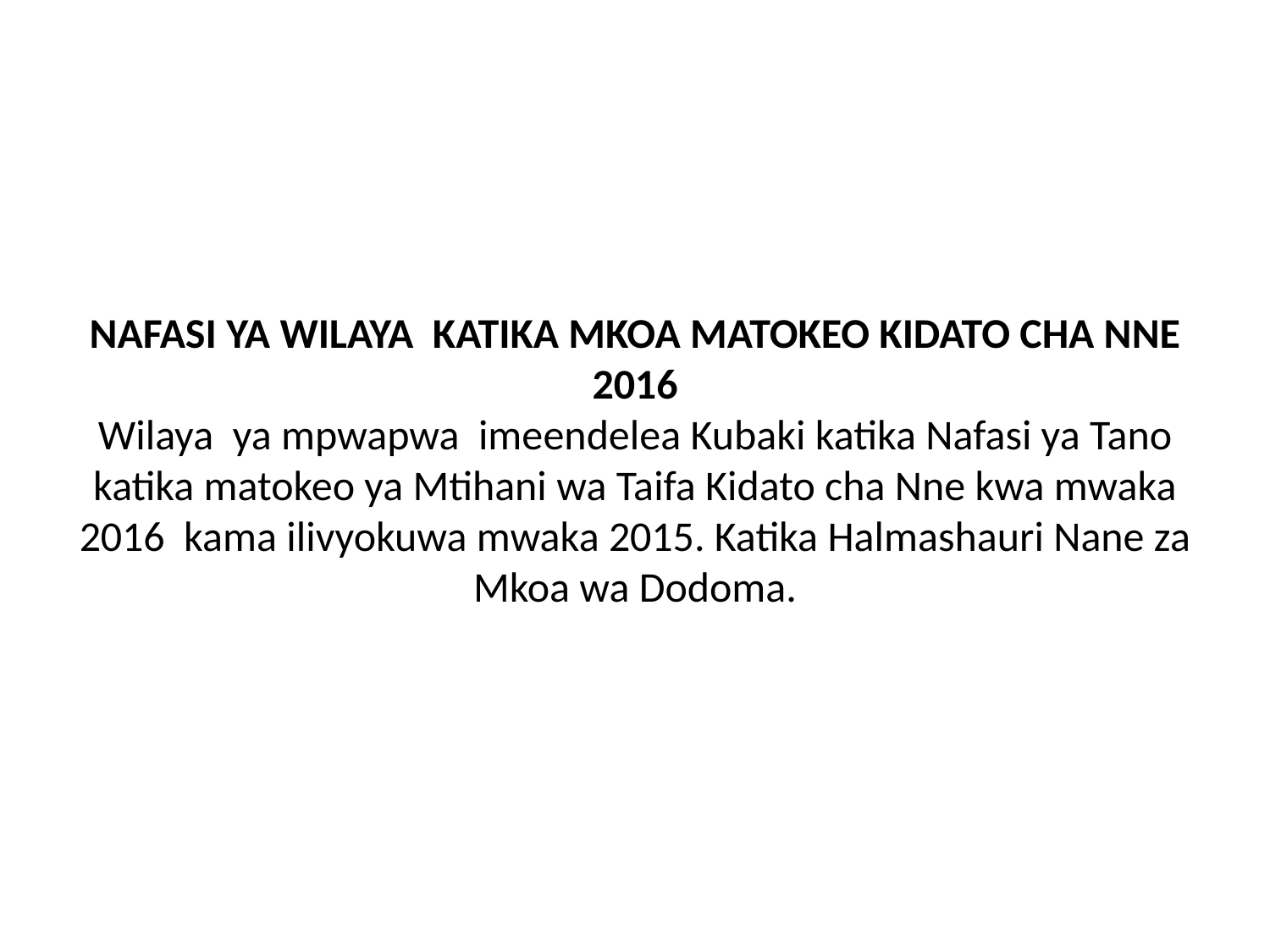

# NAFASI YA WILAYA  KATIKA MKOA MATOKEO KIDATO CHA NNE 2016 Wilaya  ya mpwapwa  imeendelea Kubaki katika Nafasi ya Tano katika matokeo ya Mtihani wa Taifa Kidato cha Nne kwa mwaka 2016  kama ilivyokuwa mwaka 2015. Katika Halmashauri Nane za Mkoa wa Dodoma.